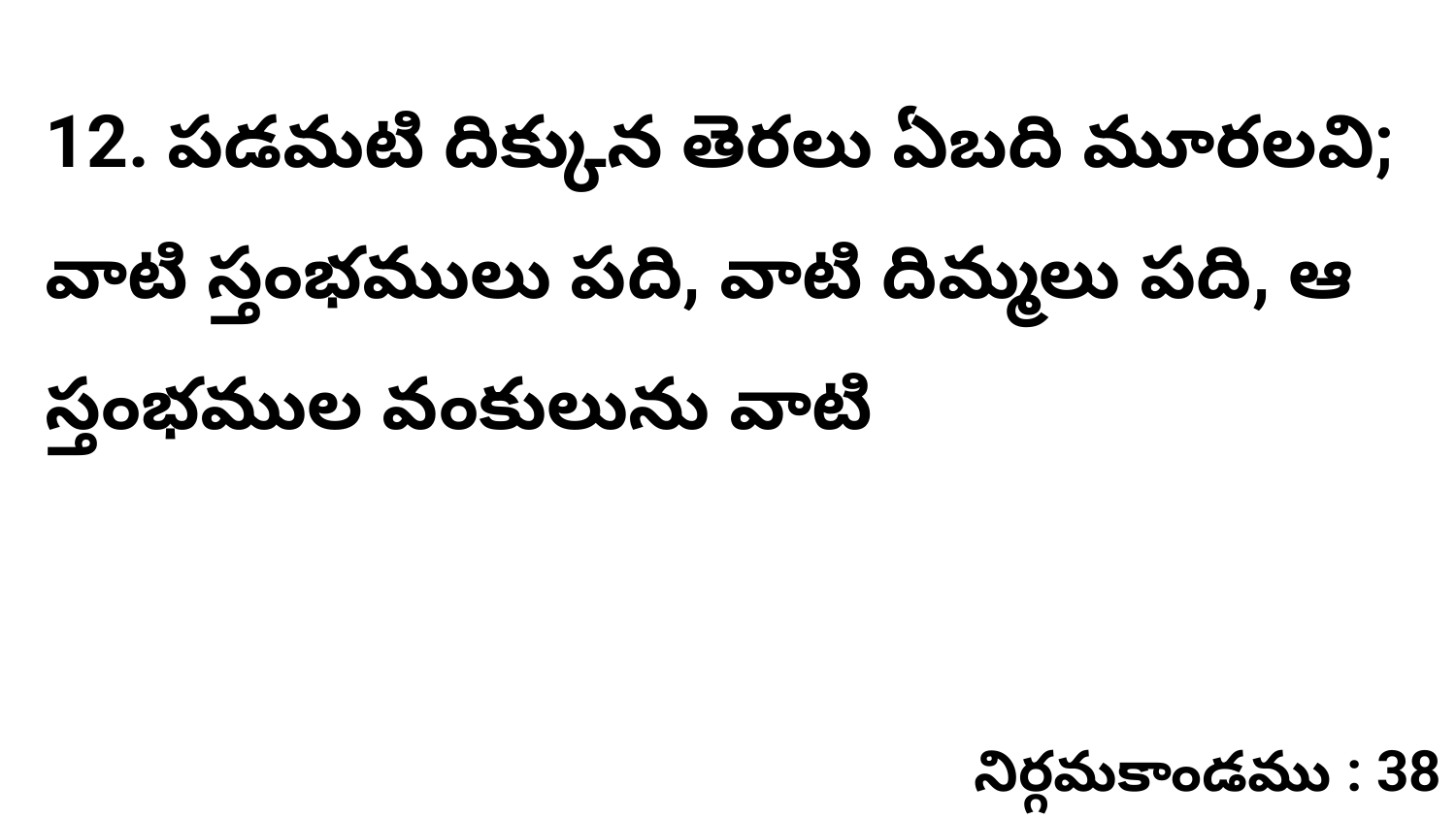

12. పడమటి దిక్కున తెరలు ఏబది మూరలవి; వాటి స్తంభములు పది, వాటి దిమ్మలు పది, ఆ స్తంభముల వంకులును వాటి
నిర్గమకాండము : 38